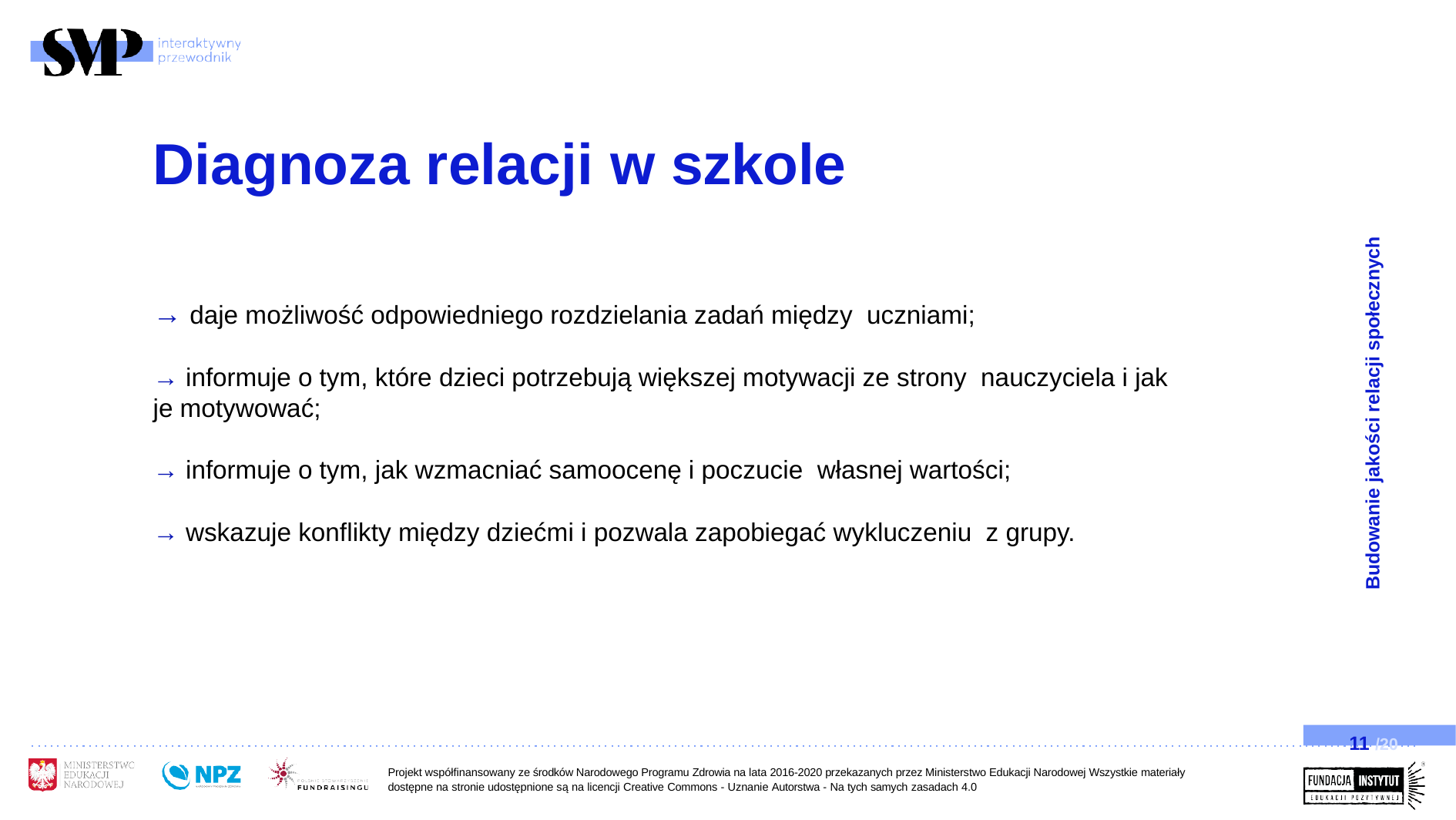

# Diagnoza relacji w szkole
Budowanie jakości relacji społecznych
→ daje możliwość odpowiedniego rozdzielania zadań między  uczniami;

→ informuje o tym, które dzieci potrzebują większej motywacji ze strony  nauczyciela i jak je motywować;

→ informuje o tym, jak wzmacniać samoocenę i poczucie  własnej wartości;

→ wskazuje konflikty między dziećmi i pozwala zapobiegać wykluczeniu  z grupy.
11 /20

Projekt współfinansowany ze środków Narodowego Programu Zdrowia na lata 2016-2020 przekazanych przez Ministerstwo Edukacji Narodowej Wszystkie materiały dostępne na stronie udostępnione są na licencji Creative Commons - Uznanie Autorstwa - Na tych samych zasadach 4.0